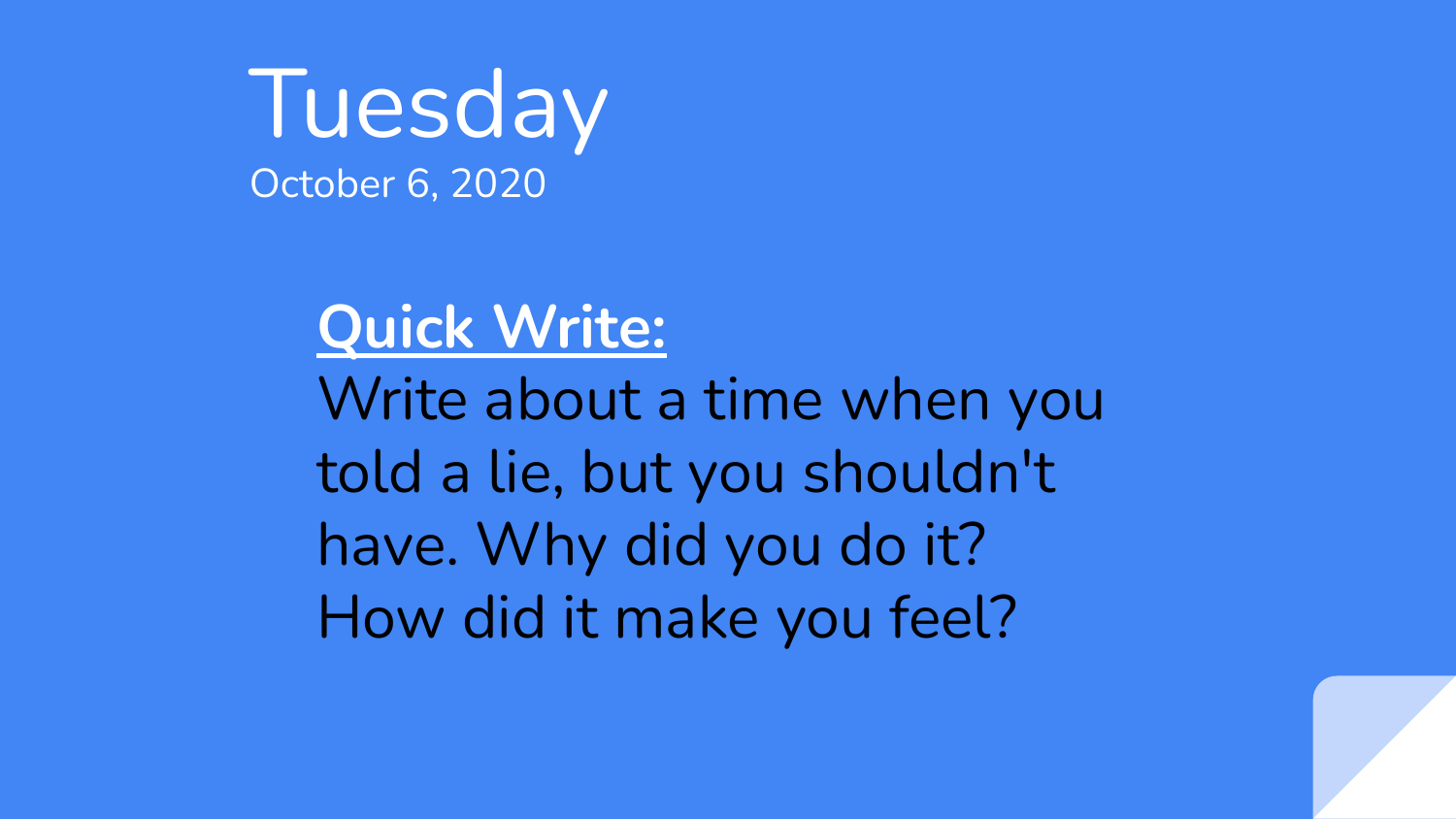

# Tuesday
October 6, 2020

Quick Write:
Write about a time when you told a lie, but you shouldn't have. Why did you do it? How did it make you feel?